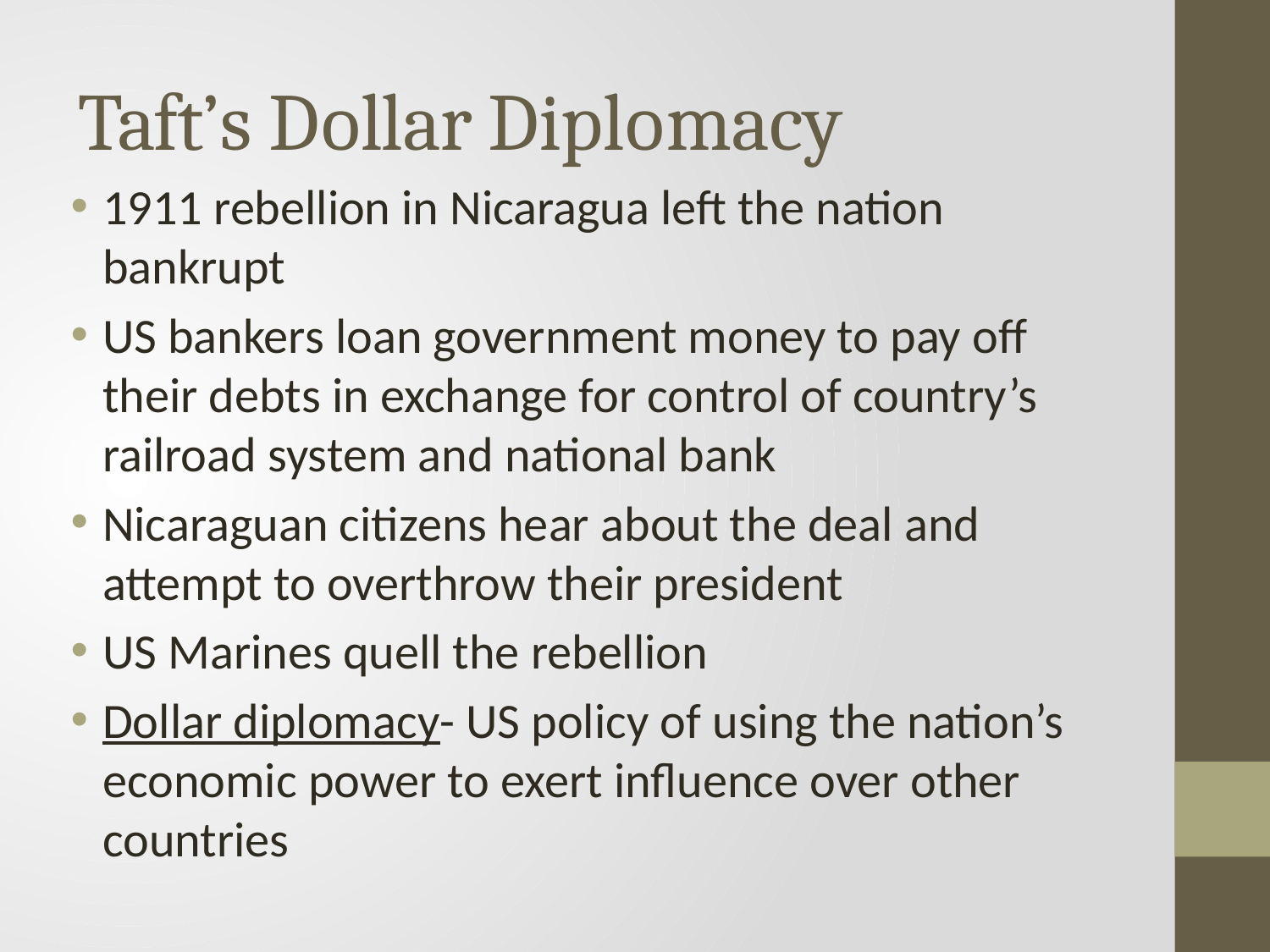

# Taft’s Dollar Diplomacy
1911 rebellion in Nicaragua left the nation bankrupt
US bankers loan government money to pay off their debts in exchange for control of country’s railroad system and national bank
Nicaraguan citizens hear about the deal and attempt to overthrow their president
US Marines quell the rebellion
Dollar diplomacy- US policy of using the nation’s economic power to exert influence over other countries